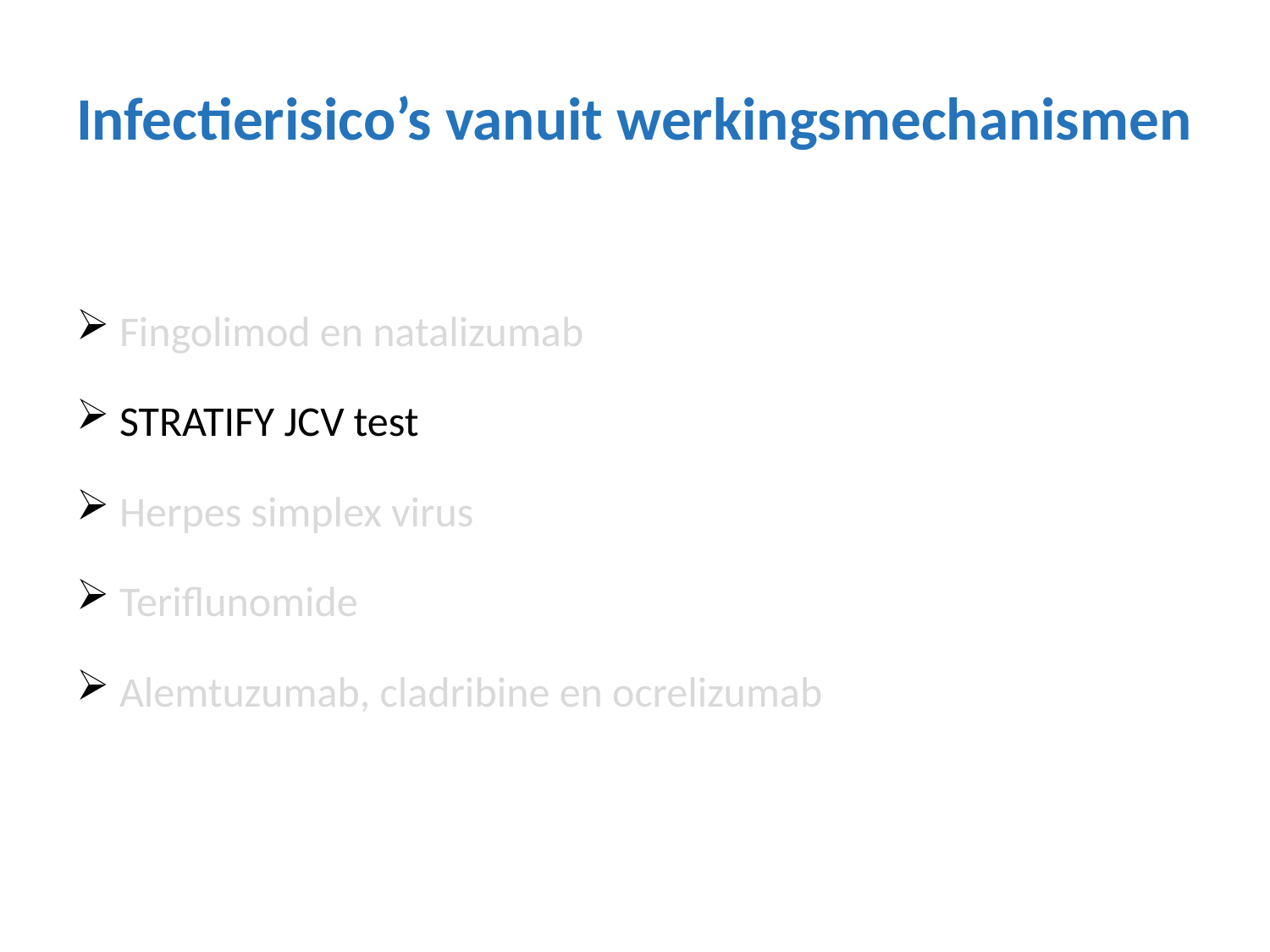

# Infectierisico’s vanuit werkingsmechanismen
 Fingolimod en natalizumab
 STRATIFY JCV test
 Herpes simplex virus
 Teriflunomide
 Alemtuzumab, cladribine en ocrelizumab